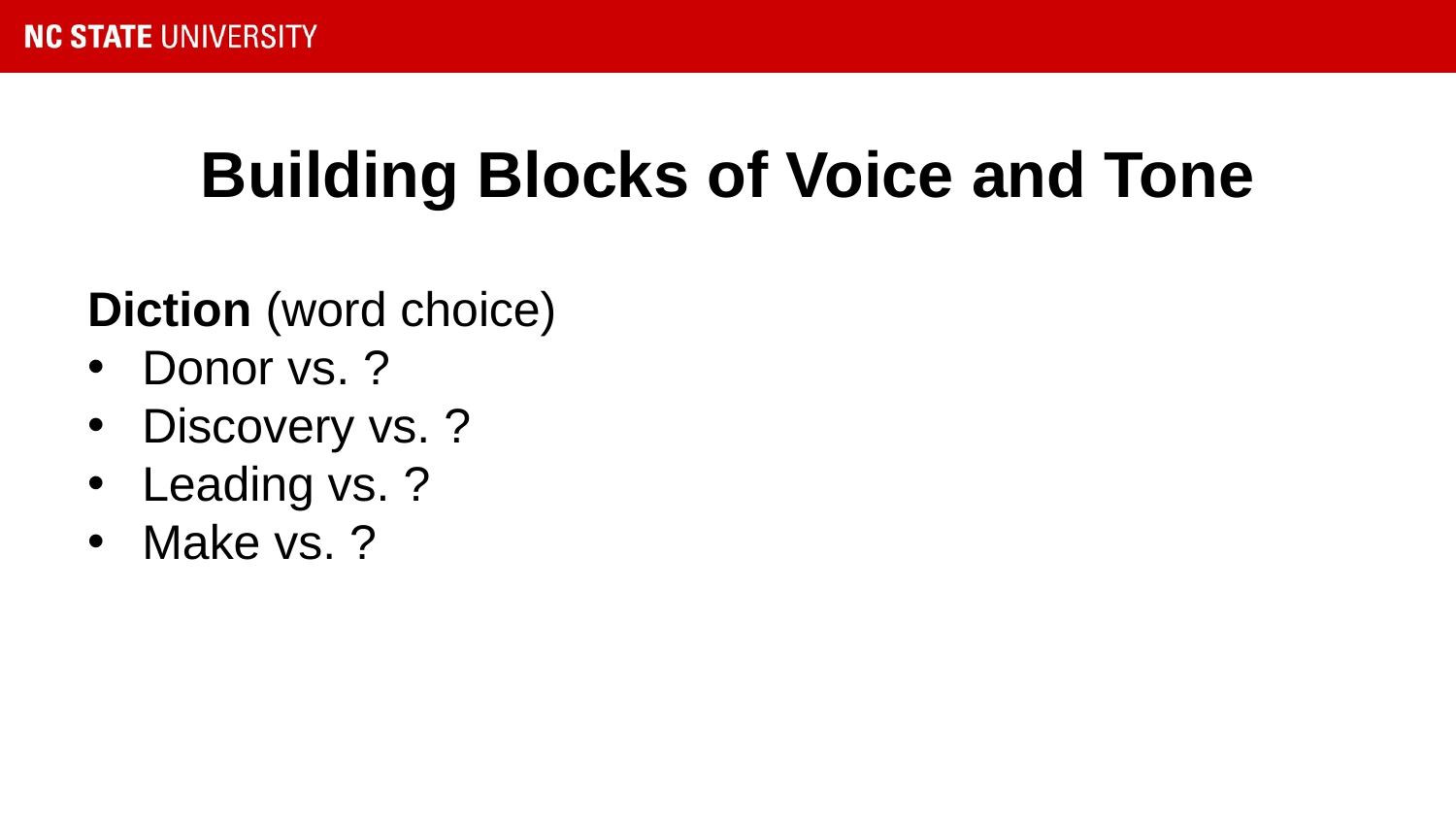

# Building Blocks of Voice and Tone
Diction (word choice)
Donor vs. ?
Discovery vs. ?
Leading vs. ?
Make vs. ?